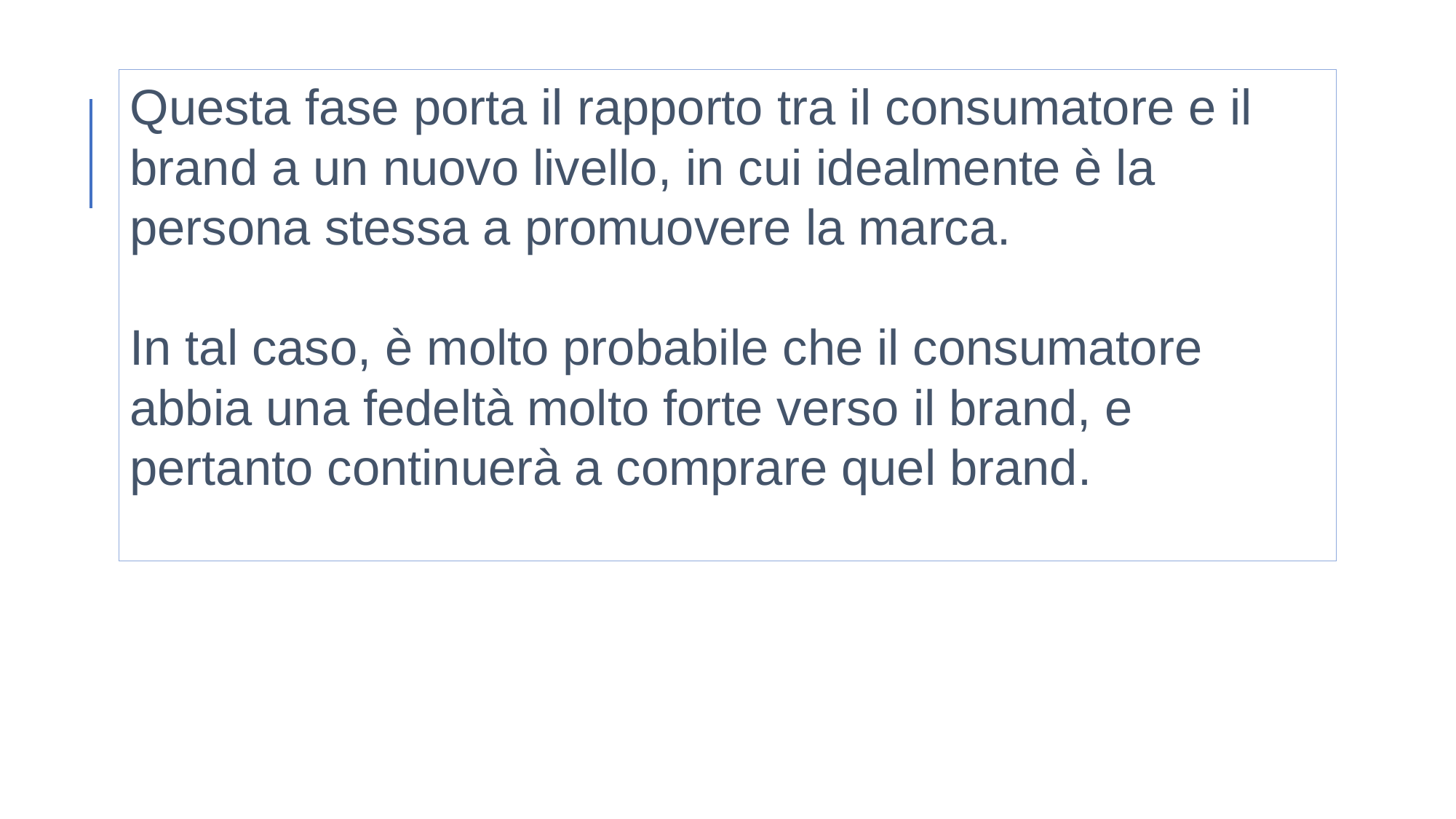

Questa fase porta il rapporto tra il consumatore e il brand a un nuovo livello, in cui idealmente è la persona stessa a promuovere la marca.

In tal caso, è molto probabile che il consumatore abbia una fedeltà molto forte verso il brand, e pertanto continuerà a comprare quel brand.